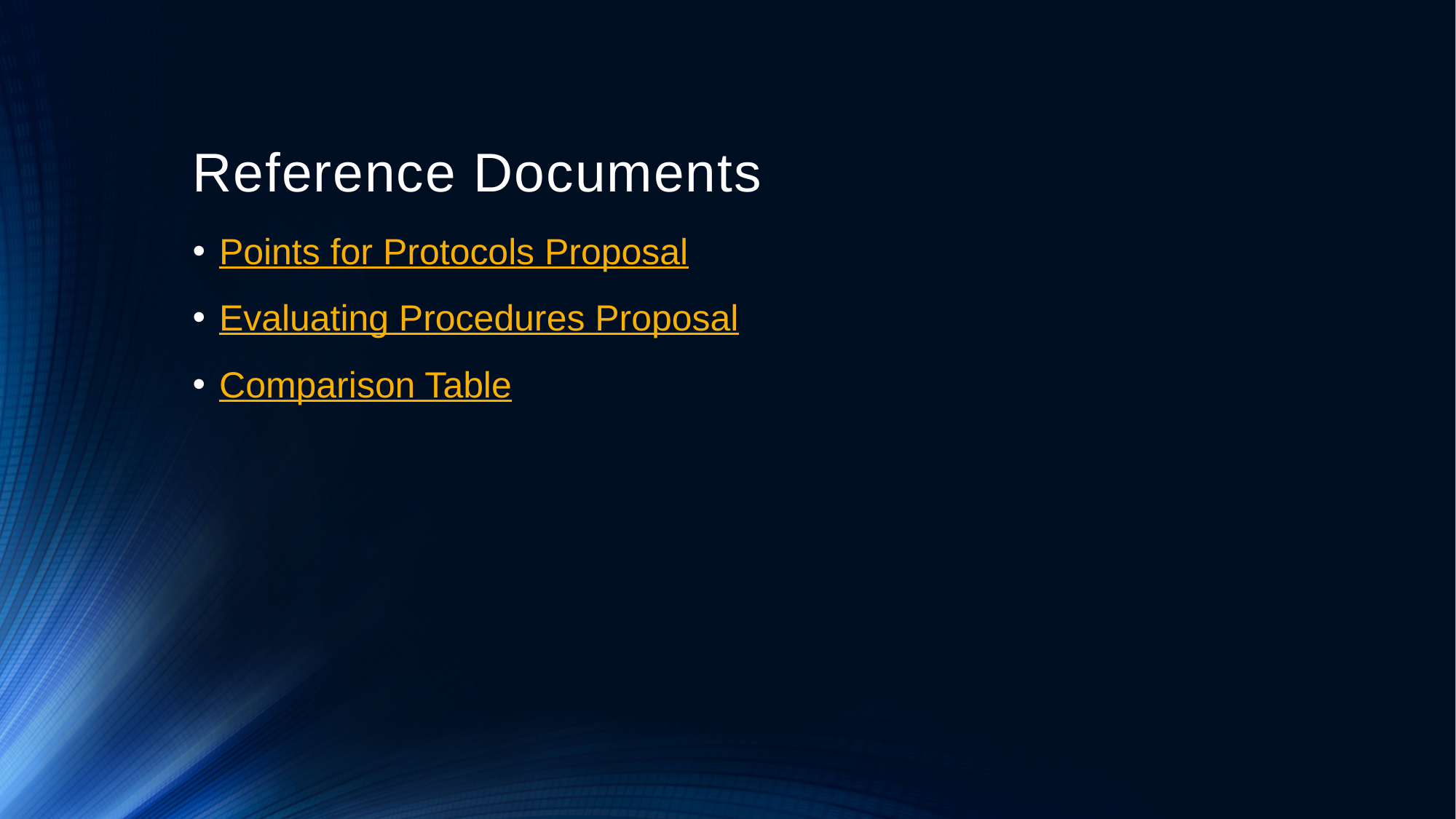

# Reference Documents
Points for Protocols Proposal
Evaluating Procedures Proposal
Comparison Table